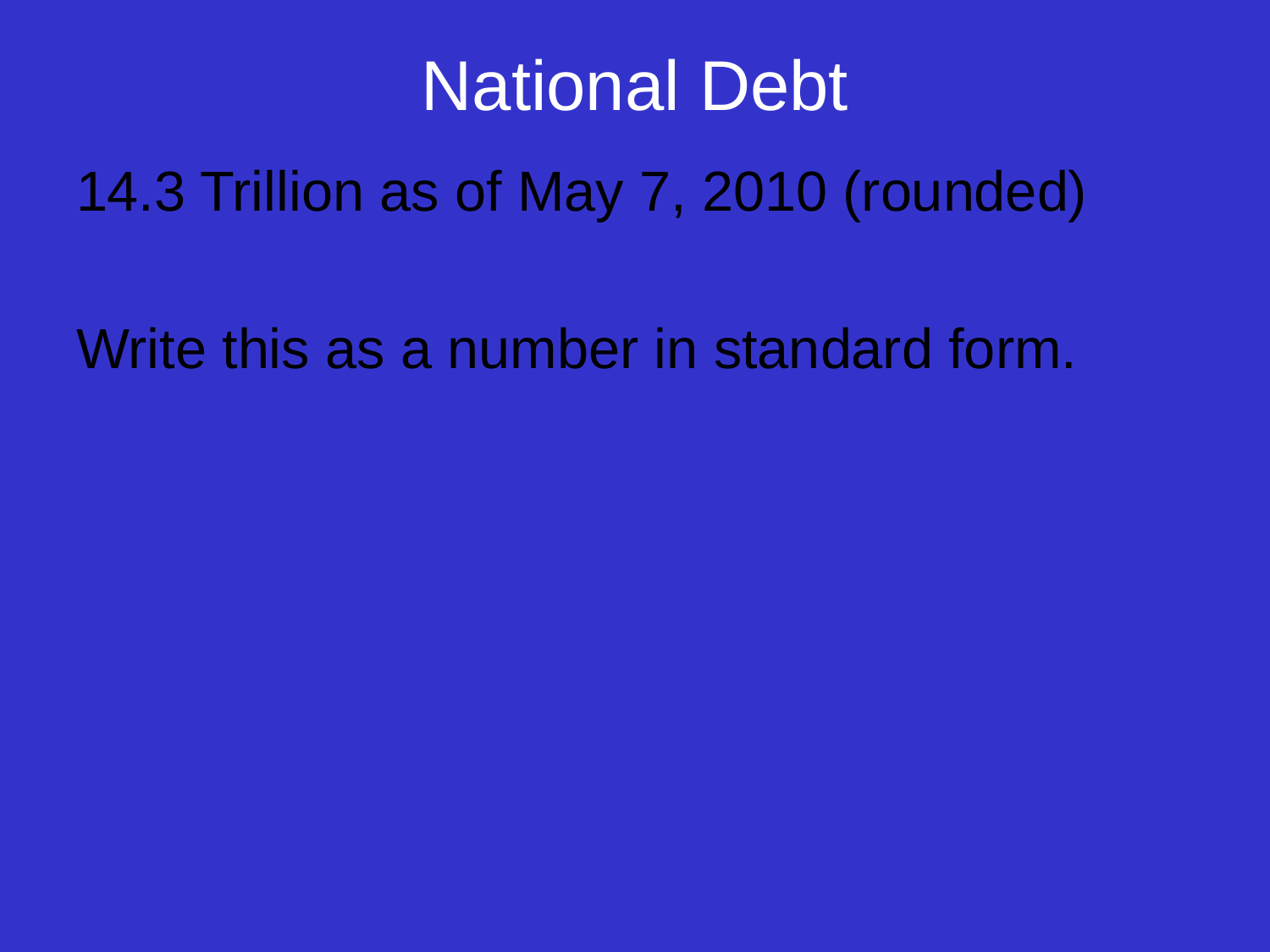

# National Debt
14.3 Trillion as of May 7, 2010 (rounded)

Write this as a number in standard form.